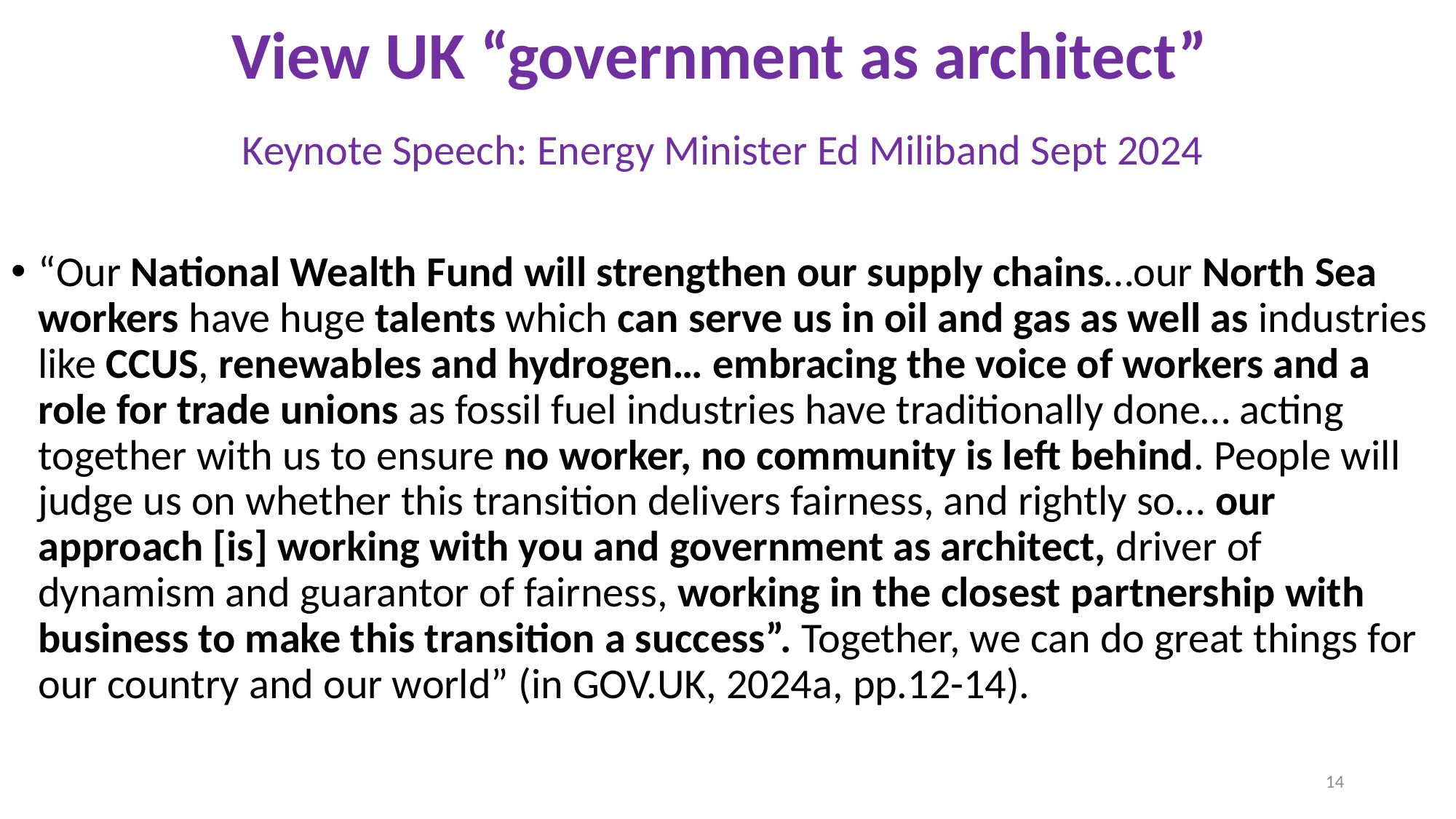

# View UK “government as architect”
Keynote Speech: Energy Minister Ed Miliband Sept 2024

“Our National Wealth Fund will strengthen our supply chains…our North Sea workers have huge talents which can serve us in oil and gas as well as industries like CCUS, renewables and hydrogen… embracing the voice of workers and a role for trade unions as fossil fuel industries have traditionally done… acting together with us to ensure no worker, no community is left behind. People will judge us on whether this transition delivers fairness, and rightly so… our approach [is] working with you and government as architect, driver of dynamism and guarantor of fairness, working in the closest partnership with business to make this transition a success”. Together, we can do great things for our country and our world” (in GOV.UK, 2024a, pp.12-14).

14